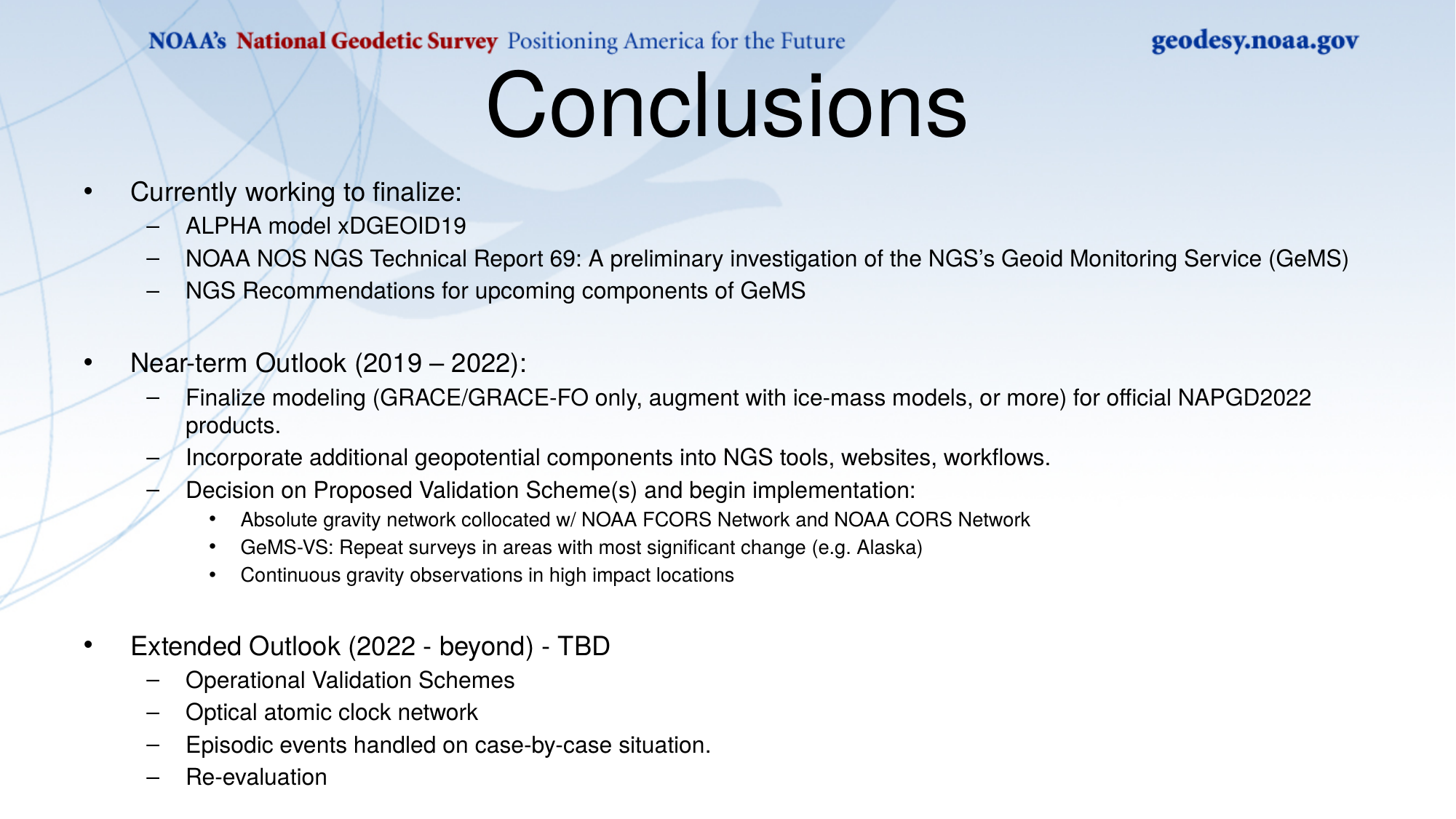

# Conclusions
Currently working to finalize:
ALPHA model xDGEOID19
NOAA NOS NGS Technical Report 69: A preliminary investigation of the NGS’s Geoid Monitoring Service (GeMS)
NGS Recommendations for upcoming components of GeMS

Near-term Outlook (2019 – 2022):
Finalize modeling (GRACE/GRACE-FO only, augment with ice-mass models, or more) for official NAPGD2022 products.
Incorporate additional geopotential components into NGS tools, websites, workflows.
Decision on Proposed Validation Scheme(s) and begin implementation:
Absolute gravity network collocated w/ NOAA FCORS Network and NOAA CORS Network
GeMS-VS: Repeat surveys in areas with most significant change (e.g. Alaska)
Continuous gravity observations in high impact locations

Extended Outlook (2022 - beyond) - TBD
Operational Validation Schemes
Optical atomic clock network
Episodic events handled on case-by-case situation.
Re-evaluation